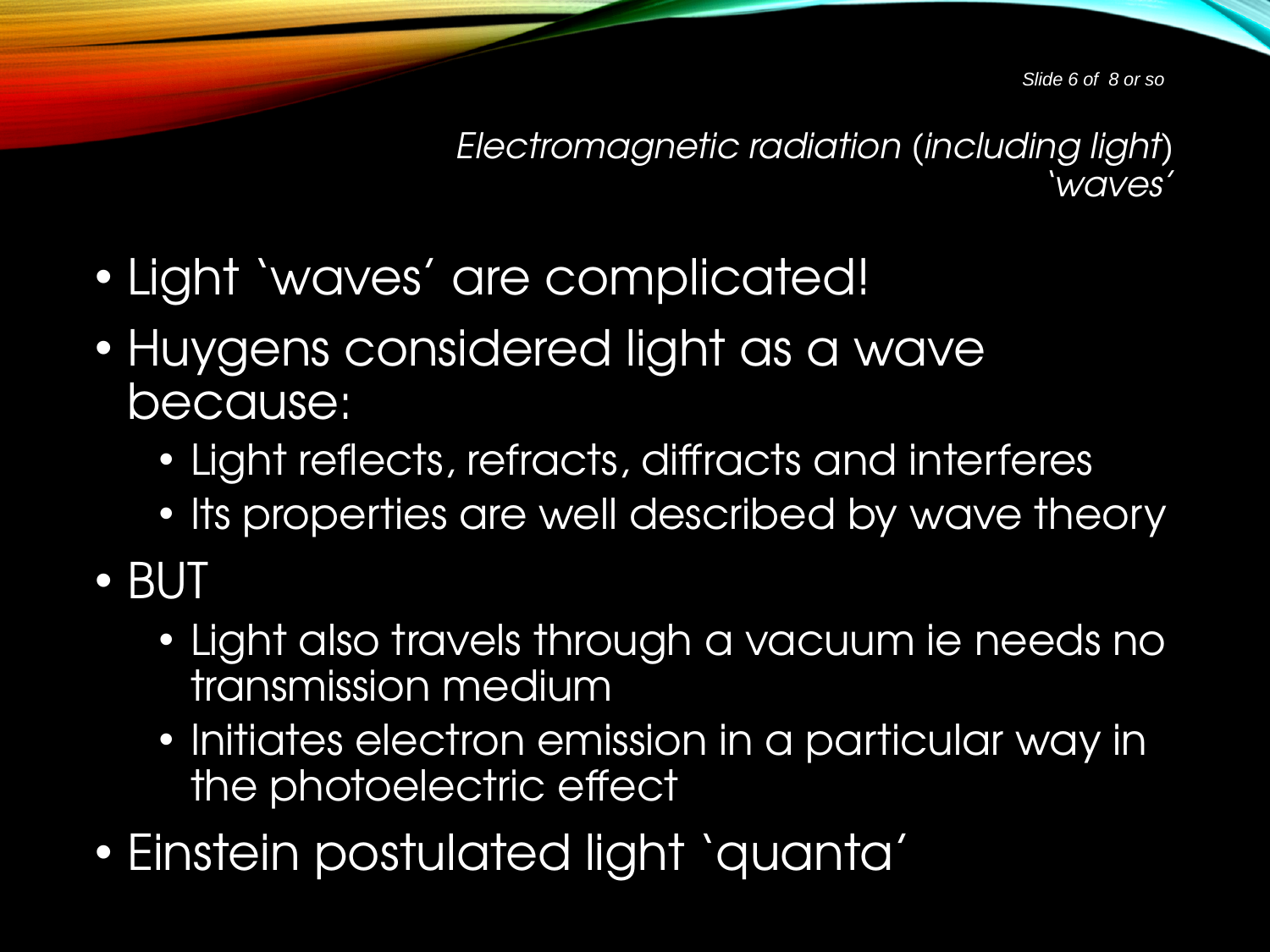

Slide 6 of  8 or so
# Electromagnetic radiation (including light) ‘waves’
Light ‘waves’ are complicated!
Huygens considered light as a wave because:
Light reflects, refracts, diffracts and interferes
Its properties are well described by wave theory
BUT
Light also travels through a vacuum ie needs no transmission medium
Initiates electron emission in a particular way in the photoelectric effect
Einstein postulated light ‘quanta’